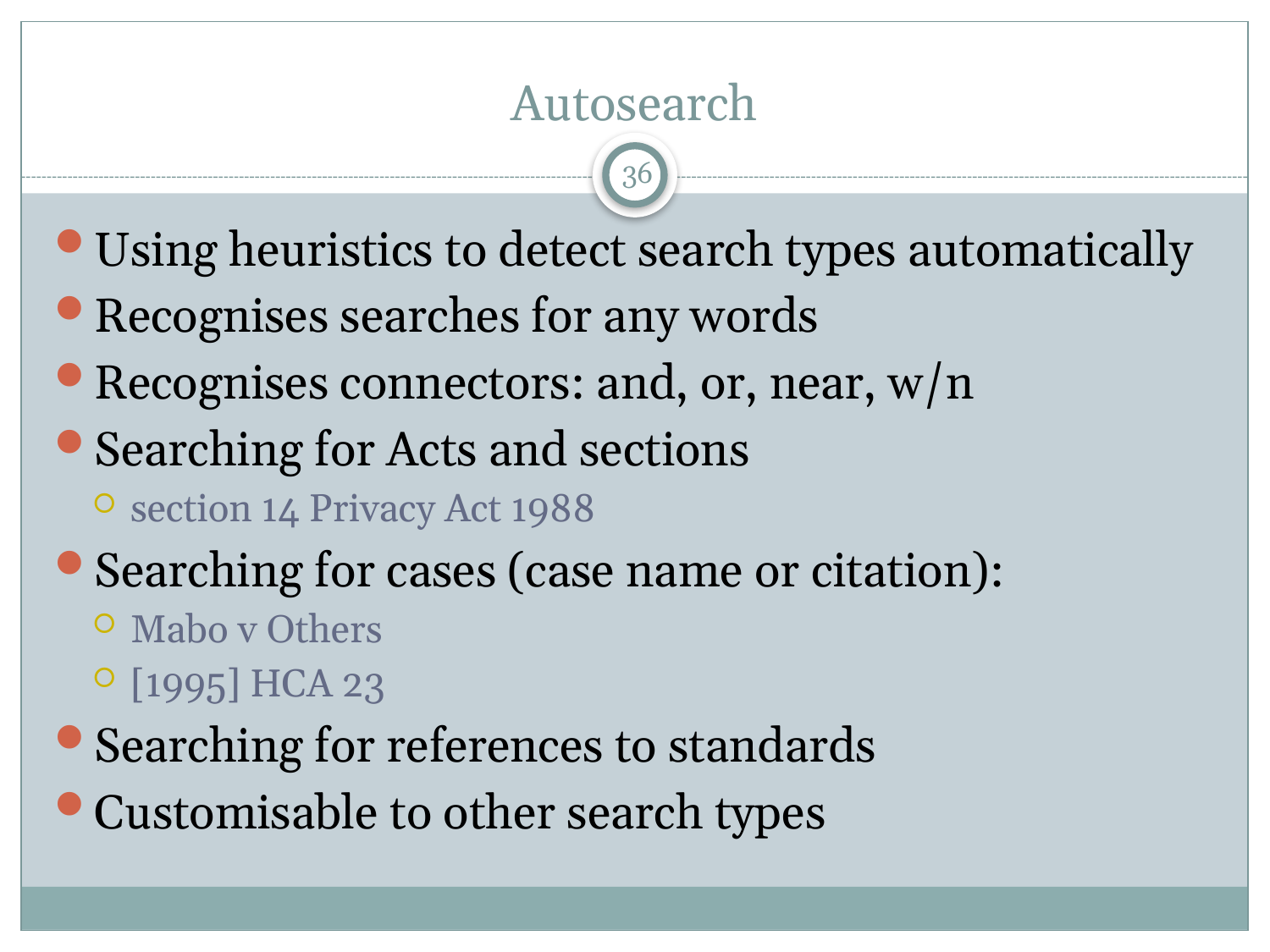

# Autosearch
36
Using heuristics to detect search types automatically
Recognises searches for any words
Recognises connectors: and, or, near, w/n
Searching for Acts and sections
section 14 Privacy Act 1988
Searching for cases (case name or citation):
Mabo v Others
[1995] HCA 23
Searching for references to standards
Customisable to other search types